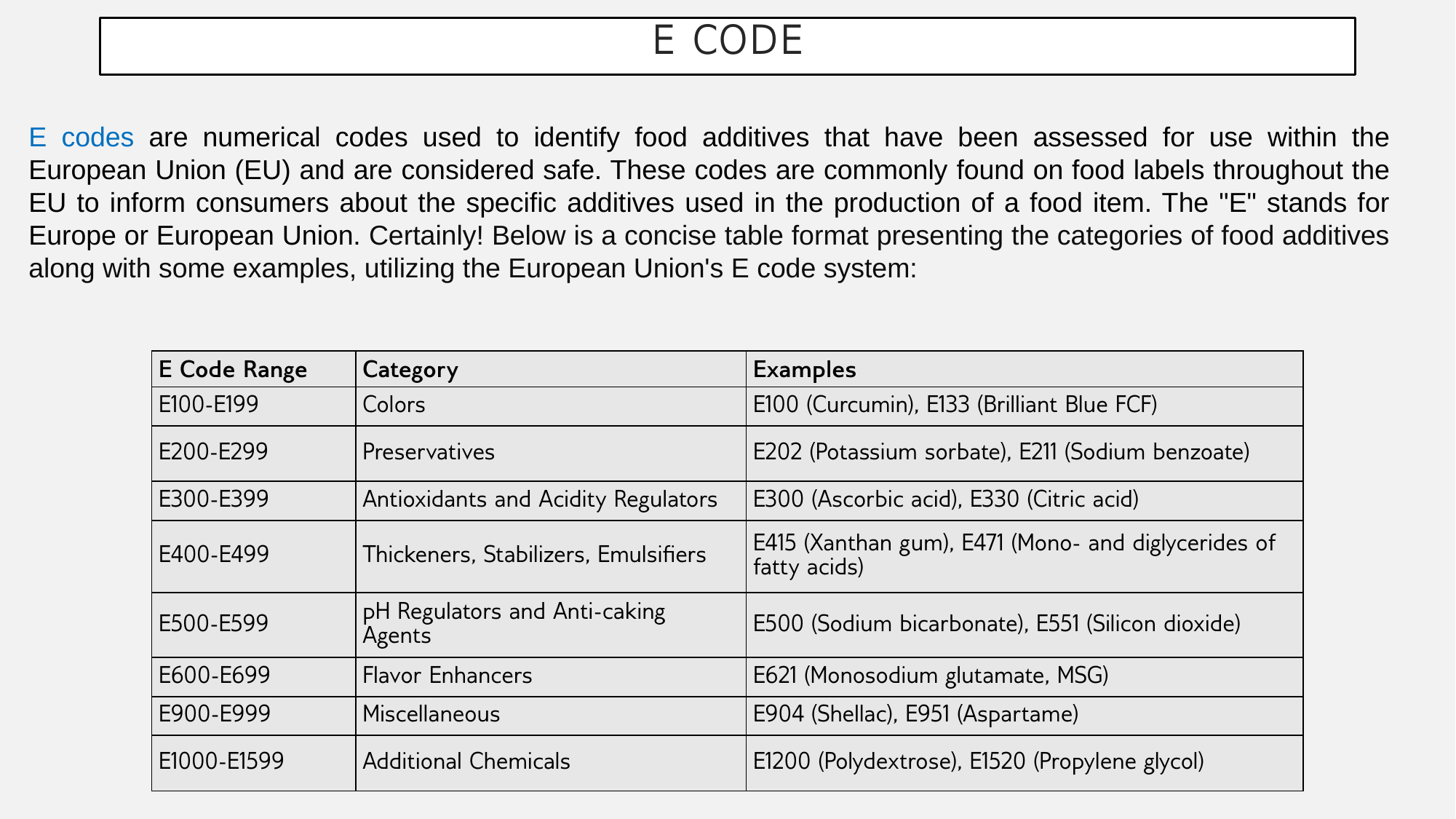

E code
E codes are numerical codes used to identify food additives that have been assessed for use within the European Union (EU) and are considered safe. These codes are commonly found on food labels throughout the EU to inform consumers about the specific additives used in the production of a food item. The "E" stands for Europe or European Union. Certainly! Below is a concise table format presenting the categories of food additives along with some examples, utilizing the European Union's E code system:

| E Code Range | Category | Examples |
| --- | --- | --- |
| E100-E199 | Colors | E100 (Curcumin), E133 (Brilliant Blue FCF) |
| E200-E299 | Preservatives | E202 (Potassium sorbate), E211 (Sodium benzoate) |
| E300-E399 | Antioxidants and Acidity Regulators | E300 (Ascorbic acid), E330 (Citric acid) |
| E400-E499 | Thickeners, Stabilizers, Emulsifiers | E415 (Xanthan gum), E471 (Mono- and diglycerides of fatty acids) |
| E500-E599 | pH Regulators and Anti-caking Agents | E500 (Sodium bicarbonate), E551 (Silicon dioxide) |
| E600-E699 | Flavor Enhancers | E621 (Monosodium glutamate, MSG) |
| E900-E999 | Miscellaneous | E904 (Shellac), E951 (Aspartame) |
| E1000-E1599 | Additional Chemicals | E1200 (Polydextrose), E1520 (Propylene glycol) |